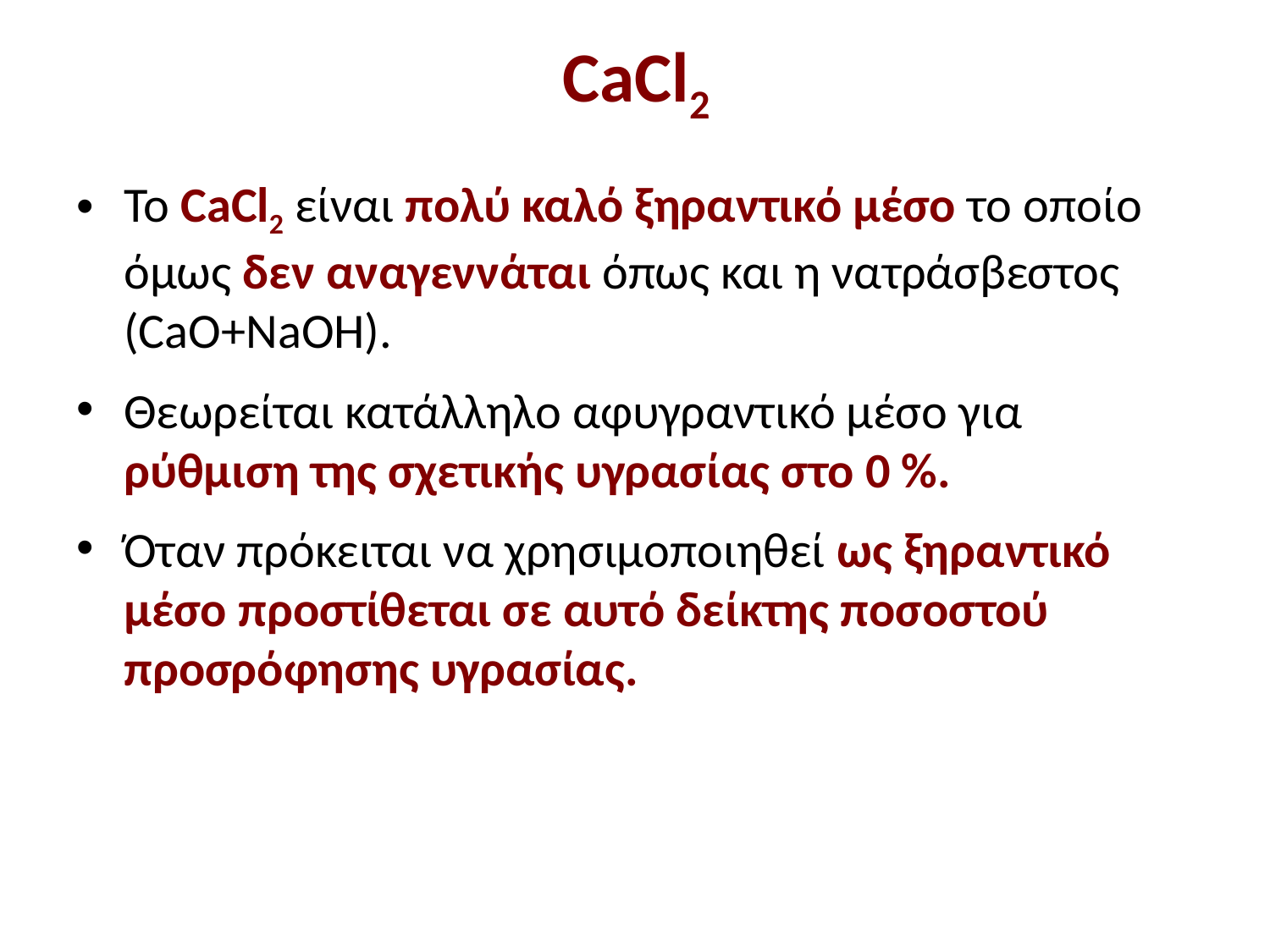

# CaCl2
Το CaCl2 είναι πολύ καλό ξηραντικό μέσο το οποίο όμως δεν αναγεννάται όπως και η νατράσβεστος (CaO+NaOH).
Θεωρείται κατάλληλο αφυγραντικό μέσο για ρύθμιση της σχετικής υγρασίας στο 0 %.
Όταν πρόκειται να χρησιμοποιηθεί ως ξηραντικό μέσο προστίθεται σε αυτό δείκτης ποσοστού προσρόφησης υγρασίας.